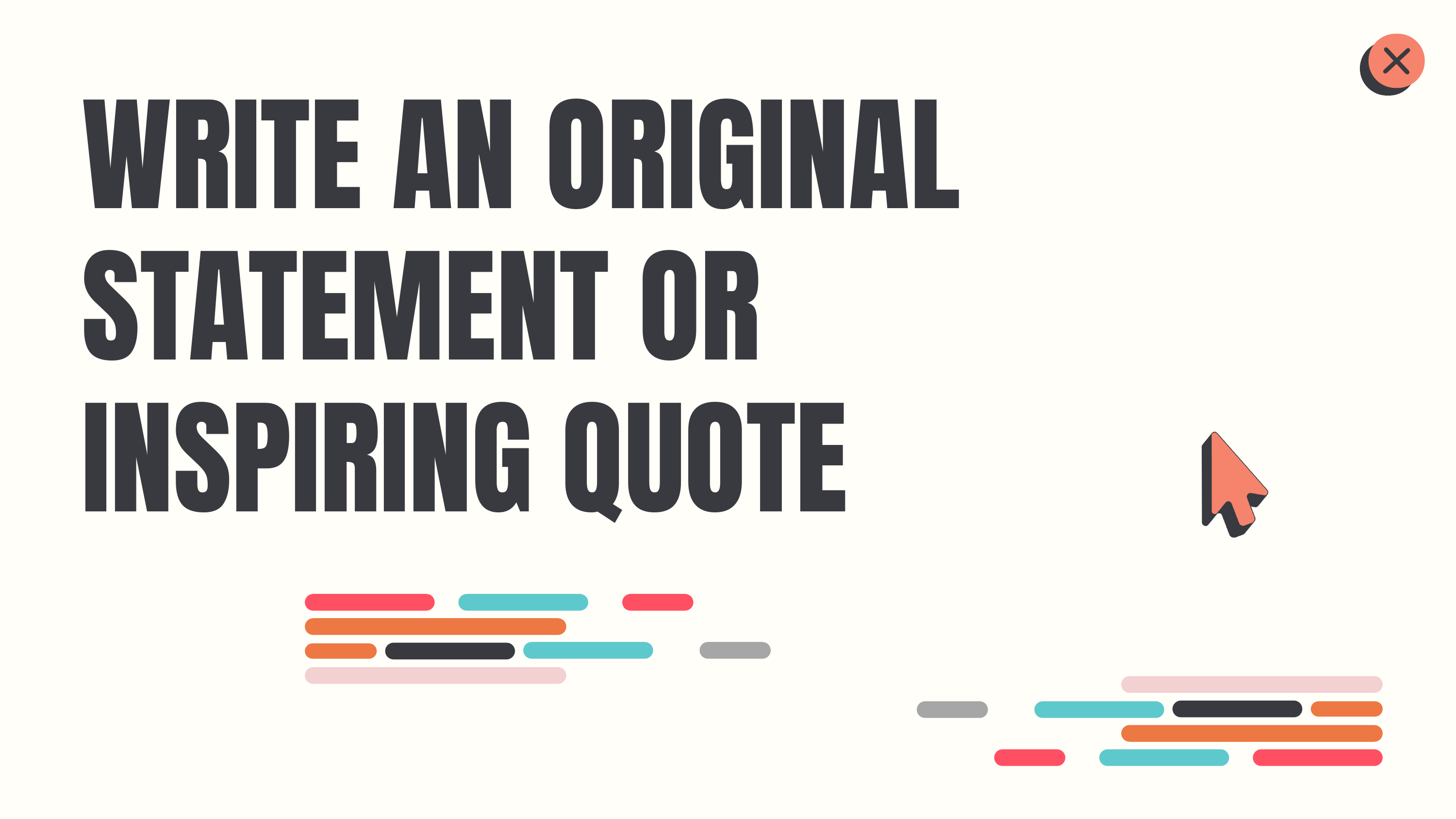

WRITE AN ORIGINAL STATEMENT OR INSPIRING QUOTE